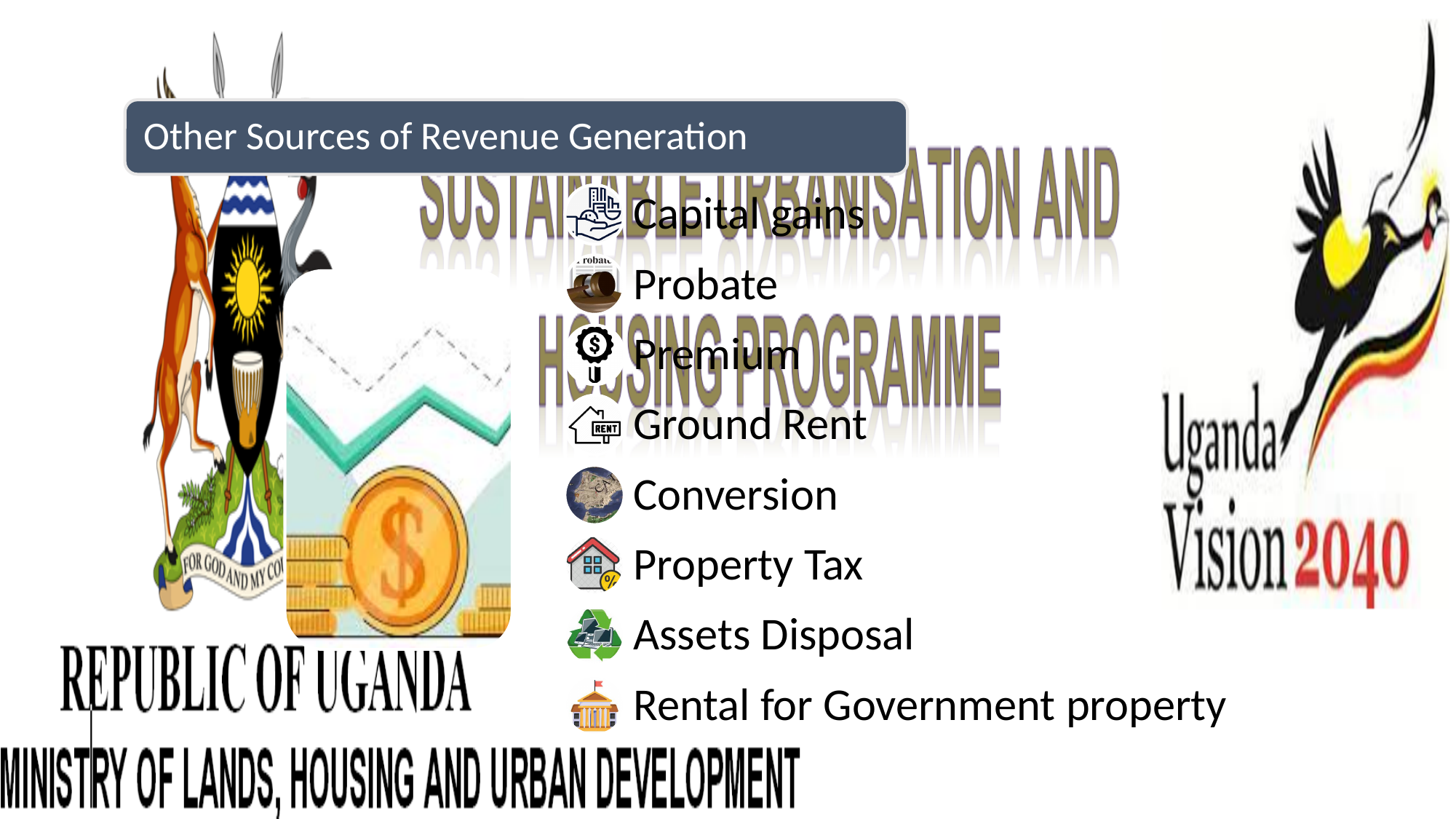

Other Sources of Revenue Generation

Capital gains
Probate
Premium
Ground Rent
Conversion
Property Tax
Assets Disposal
Rental for Government property
27